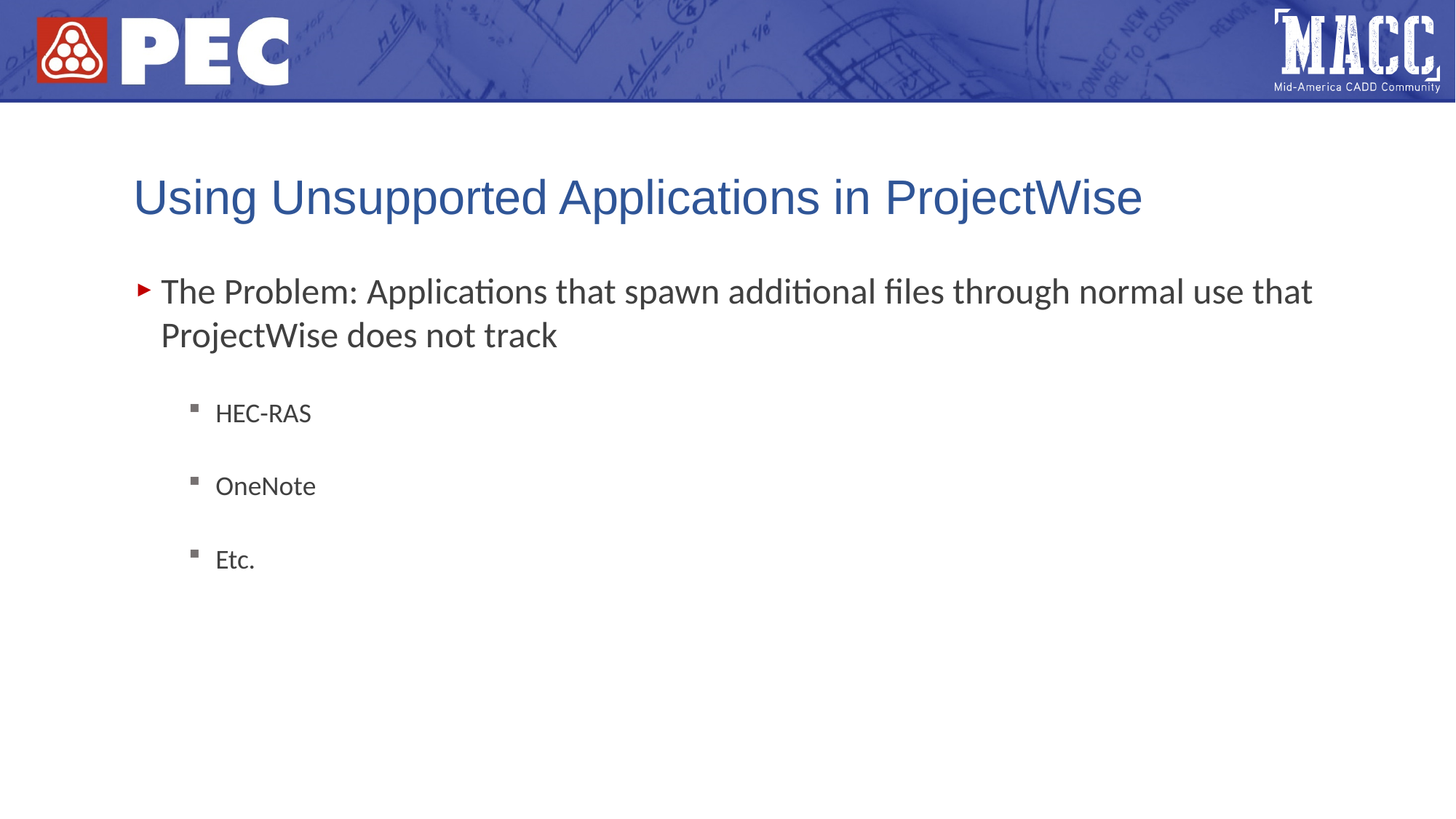

# Using Unsupported Applications in ProjectWise
The Problem: Applications that spawn additional files through normal use that ProjectWise does not track
HEC-RAS
OneNote
Etc.